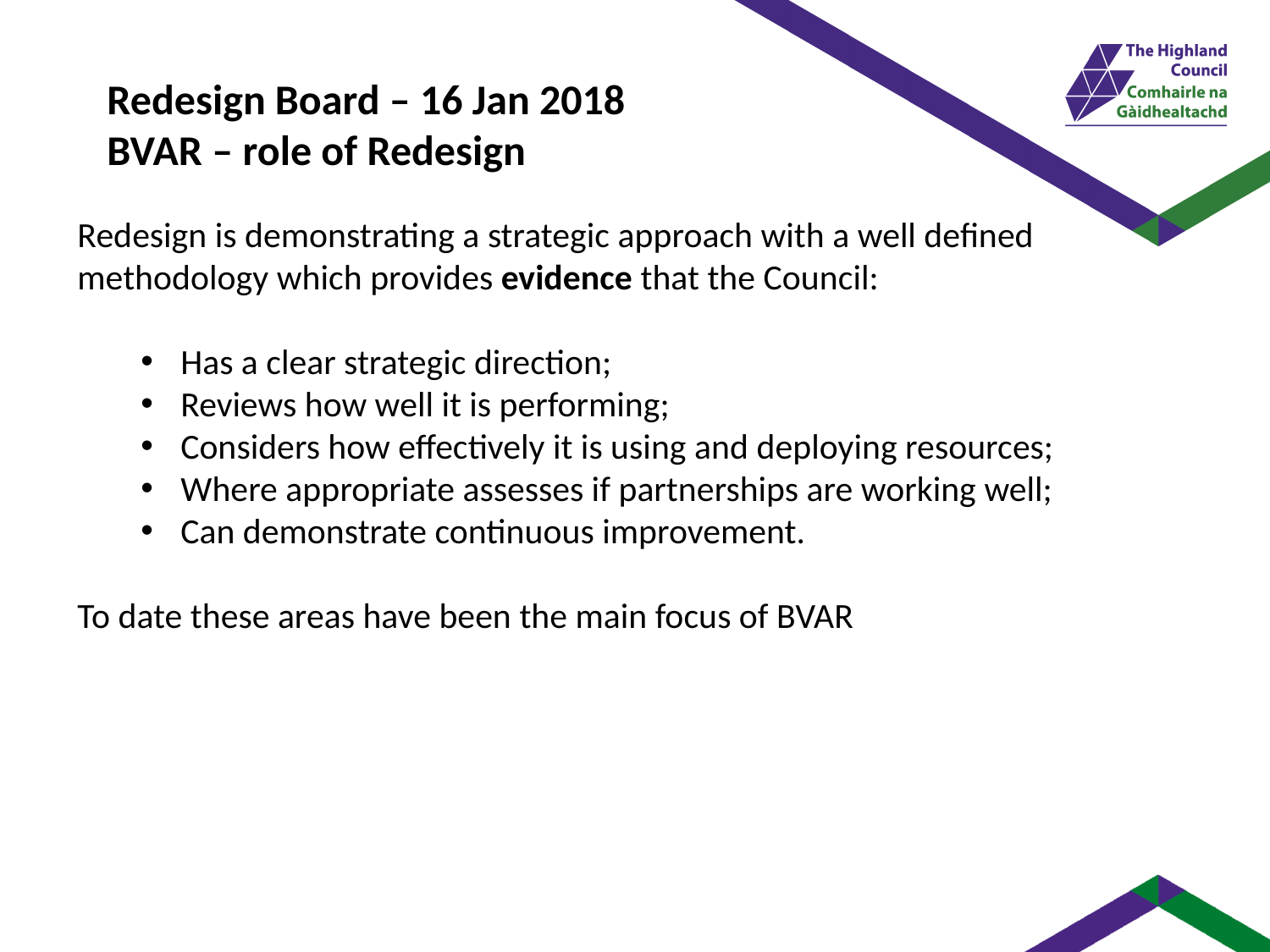

Redesign Board – 16 Jan 2018
BVAR – role of Redesign
Redesign is demonstrating a strategic approach with a well defined methodology which provides evidence that the Council:

Has a clear strategic direction;
Reviews how well it is performing;
Considers how effectively it is using and deploying resources;
Where appropriate assesses if partnerships are working well;
Can demonstrate continuous improvement.

To date these areas have been the main focus of BVAR